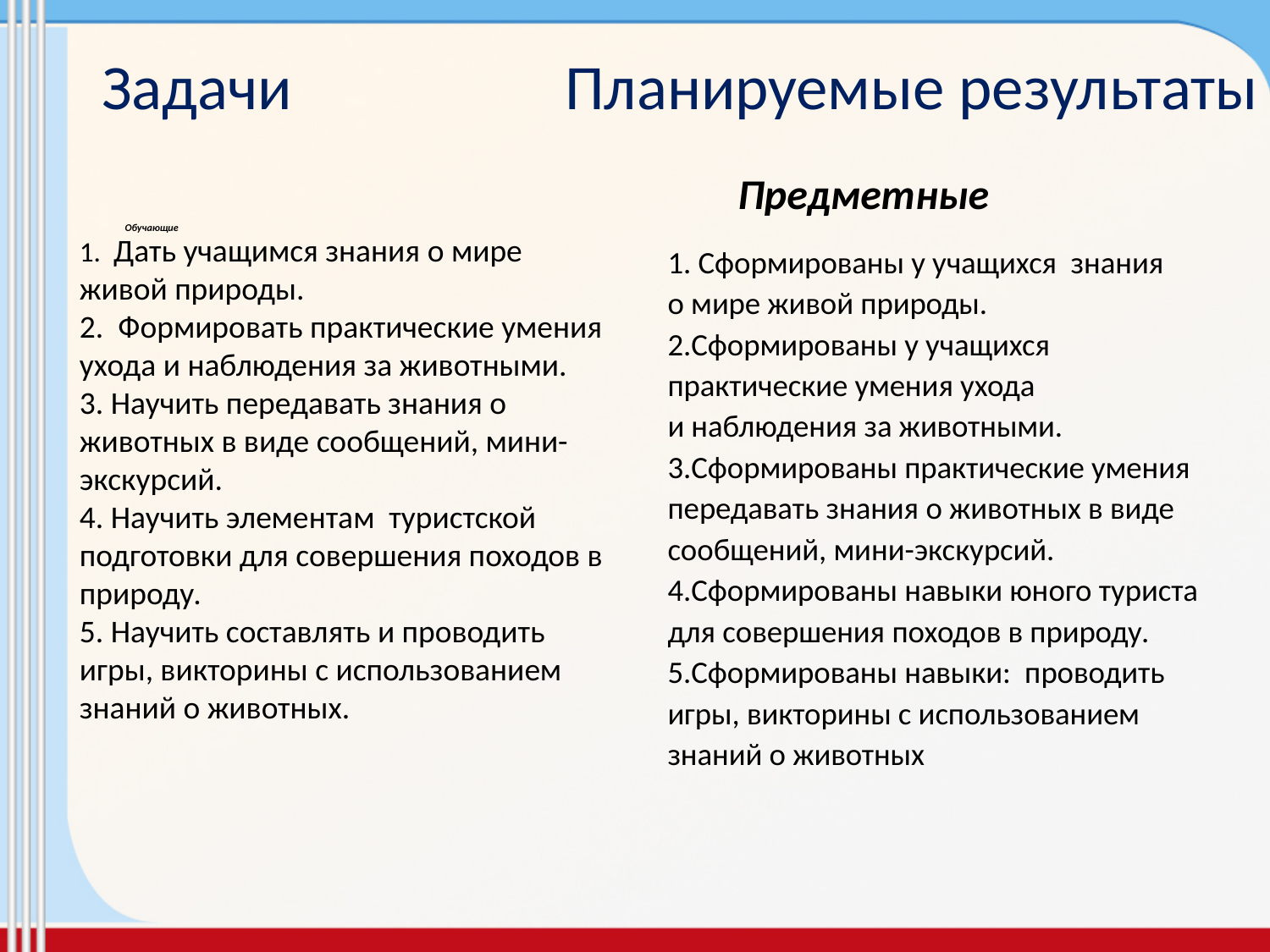

Задачи                   Планируемые результаты
Предметные

Обучающие

1.  Дать учащимся знания о мире живой природы.
2.  Формировать практические умения ухода и наблюдения за животными.
3. Научить передавать знания о животных в виде сообщений, мини-экскурсий.
4. Научить элементам  туристской подготовки для совершения походов в природу.
5. Научить составлять и проводить игры, викторины с использованием знаний о животных.

1. Сформированы у учащихся  знания
о мире живой природы.
2.Сформированы у учащихся  практические умения ухода
и наблюдения за животными.
3.Сформированы практические умения передавать знания о животных в виде сообщений, мини-экскурсий.
4.Сформированы навыки юного туриста для совершения походов в природу.
5.Сформированы навыки:  проводить игры, викторины с использованием знаний о животных